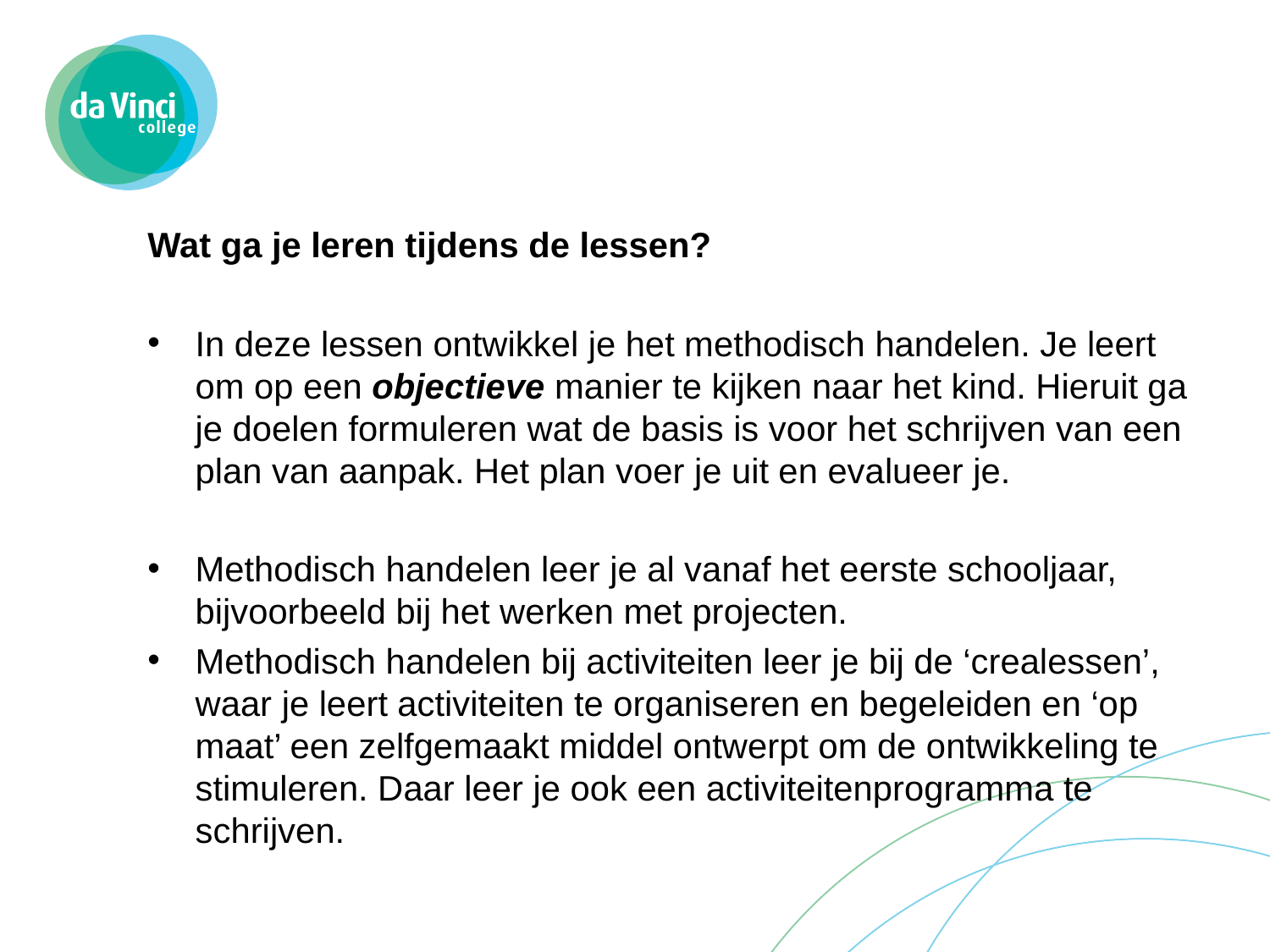

#
Wat ga je leren tijdens de lessen?

In deze lessen ontwikkel je het methodisch handelen. Je leert om op een objectieve manier te kijken naar het kind. Hieruit ga je doelen formuleren wat de basis is voor het schrijven van een plan van aanpak. Het plan voer je uit en evalueer je.

Methodisch handelen leer je al vanaf het eerste schooljaar, bijvoorbeeld bij het werken met projecten.
Methodisch handelen bij activiteiten leer je bij de ‘crealessen’, waar je leert activiteiten te organiseren en begeleiden en ‘op maat’ een zelfgemaakt middel ontwerpt om de ontwikkeling te stimuleren. Daar leer je ook een activiteitenprogramma te schrijven.